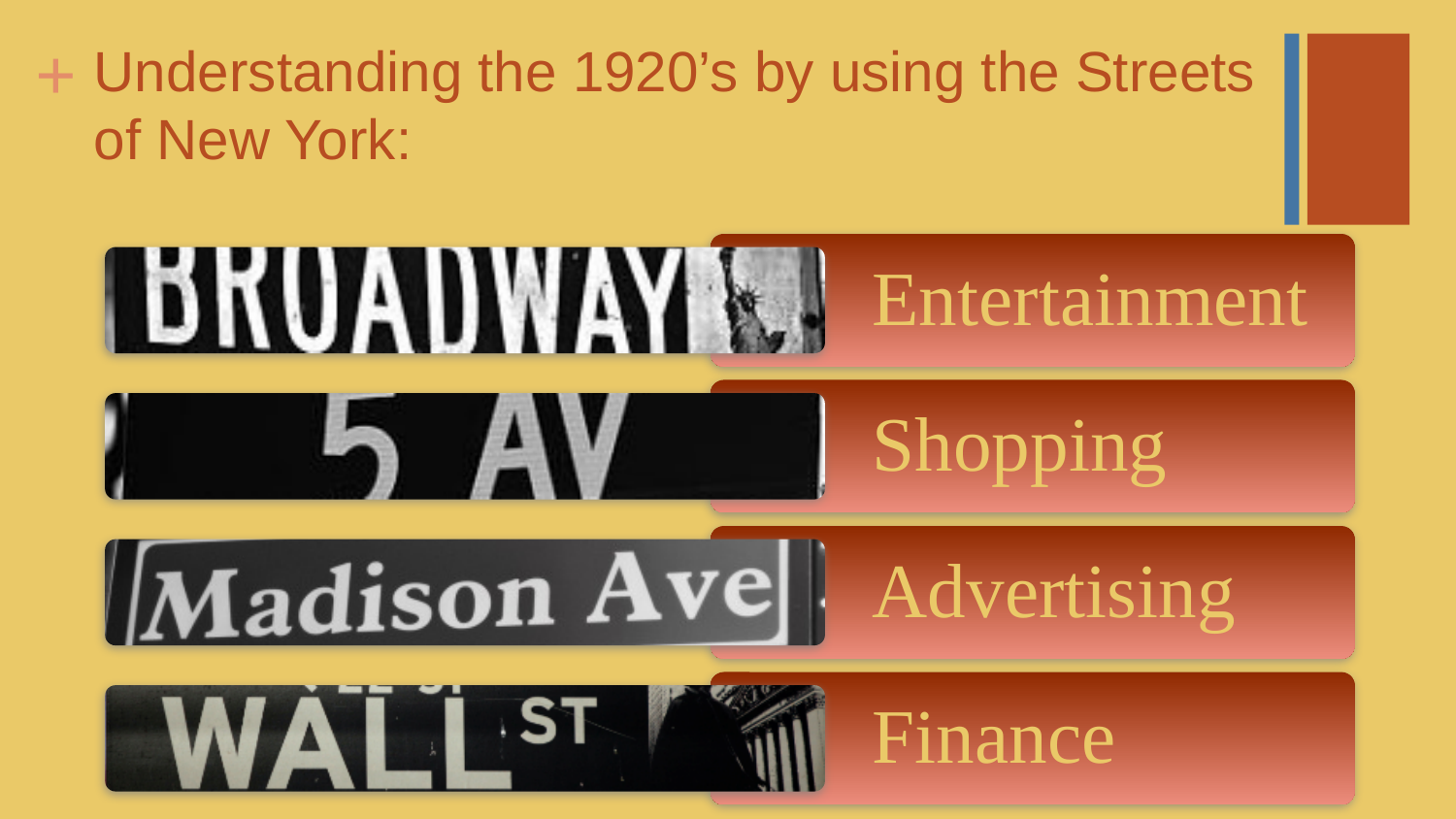

# Understanding the 1920’s by using the Streets of New York:
Entertainment
Shopping
Advertising
Finance